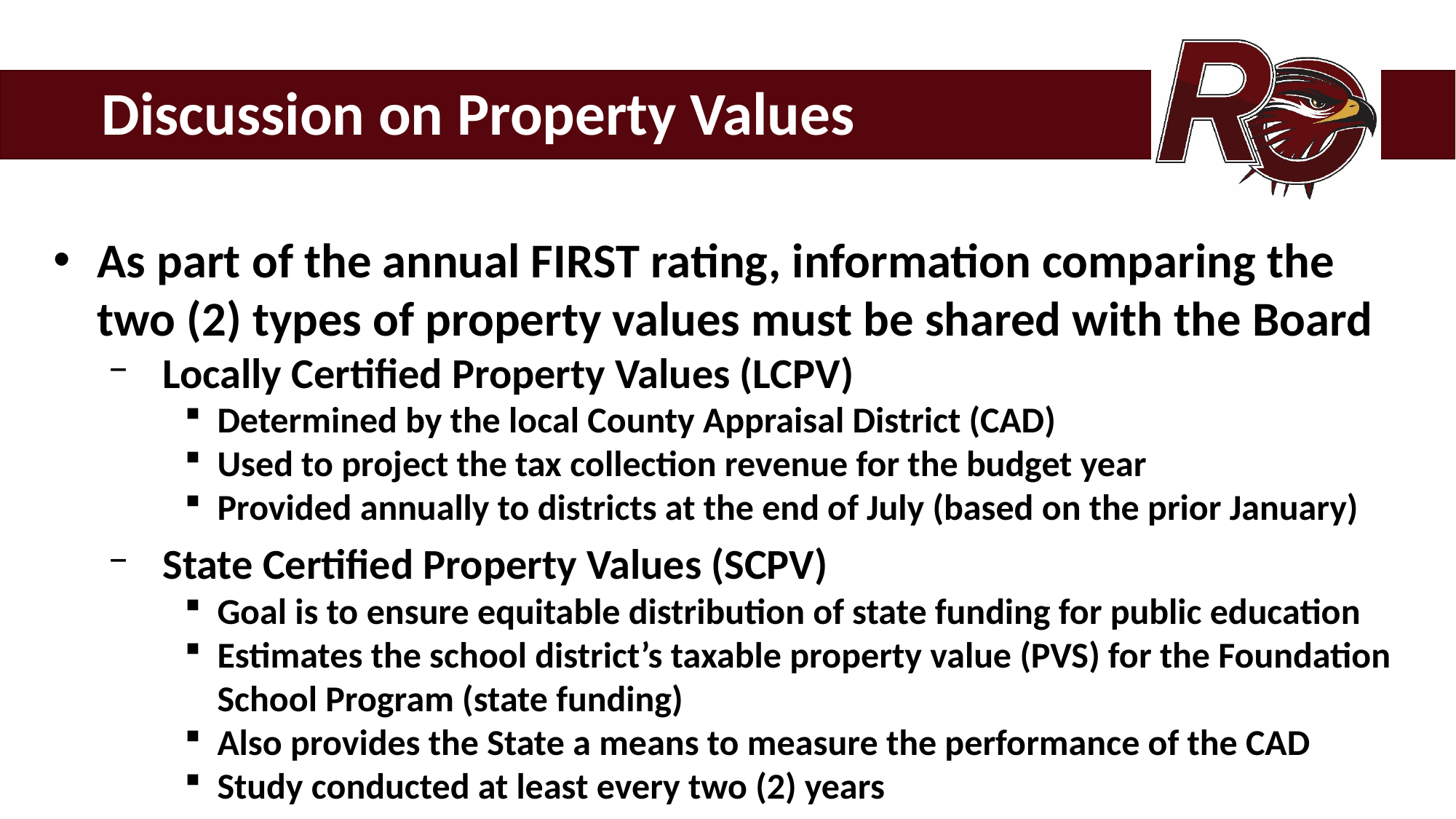

# Discussion on Property Values
As part of the annual FIRST rating, information comparing the two (2) types of property values must be shared with the Board
Locally Certified Property Values (LCPV)
Determined by the local County Appraisal District (CAD)
Used to project the tax collection revenue for the budget year
Provided annually to districts at the end of July (based on the prior January)

State Certified Property Values (SCPV)
Goal is to ensure equitable distribution of state funding for public education
Estimates the school district’s taxable property value (PVS) for the Foundation School Program (state funding)
Also provides the State a means to measure the performance of the CAD
Study conducted at least every two (2) years